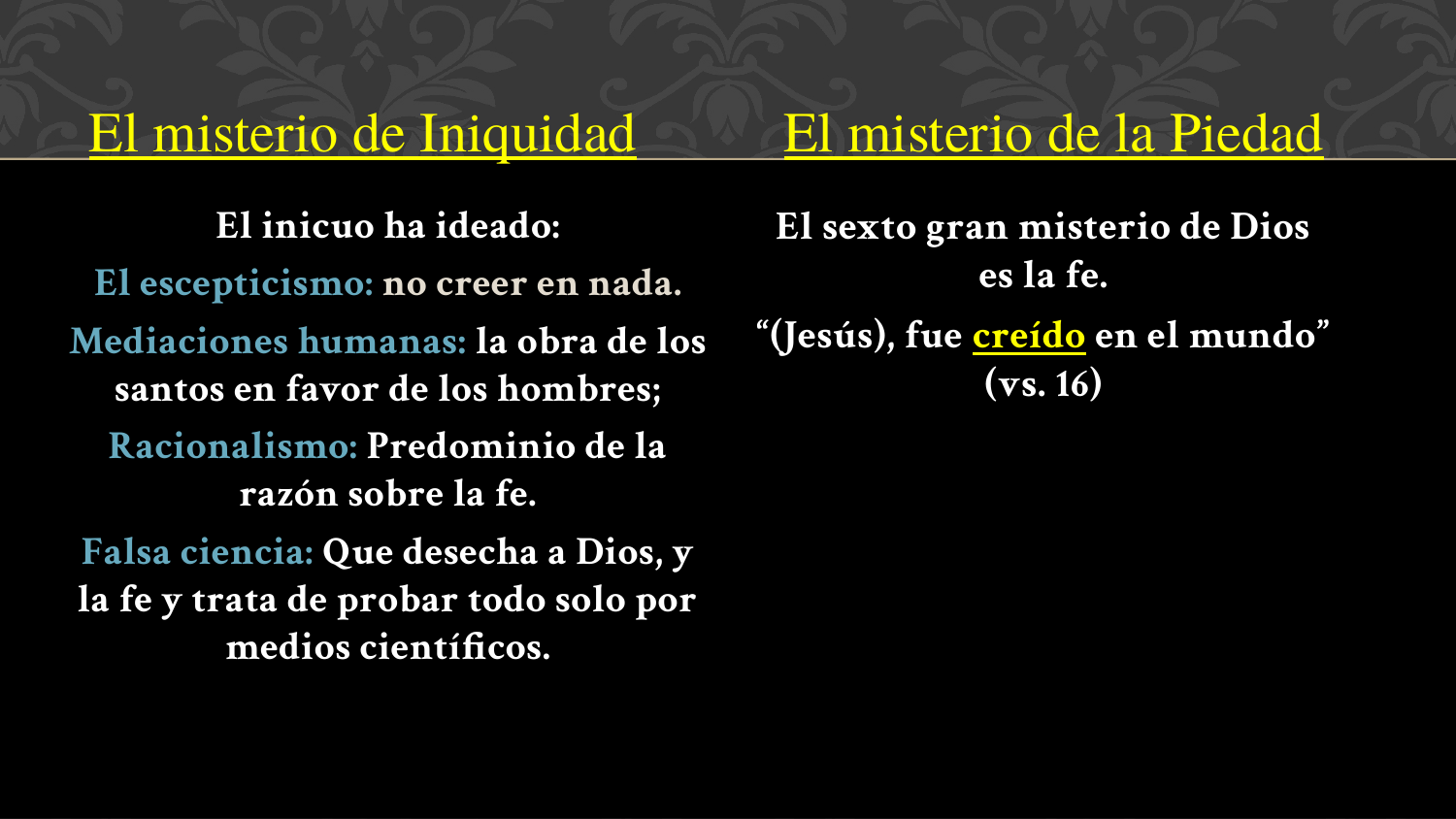

El misterio de Iniquidad	        El misterio de la Piedad
El inicuo ha ideado:
El escepticismo: no creer en nada.
Mediaciones humanas: la obra de los santos en favor de los hombres;
Racionalismo: Predominio de la razón sobre la fe.
Falsa ciencia: Que desecha a Dios, y la fe y trata de probar todo solo por medios científicos.
El sexto gran misterio de Dios es la fe.
“(Jesús), fue creído en el mundo” (vs. 16)